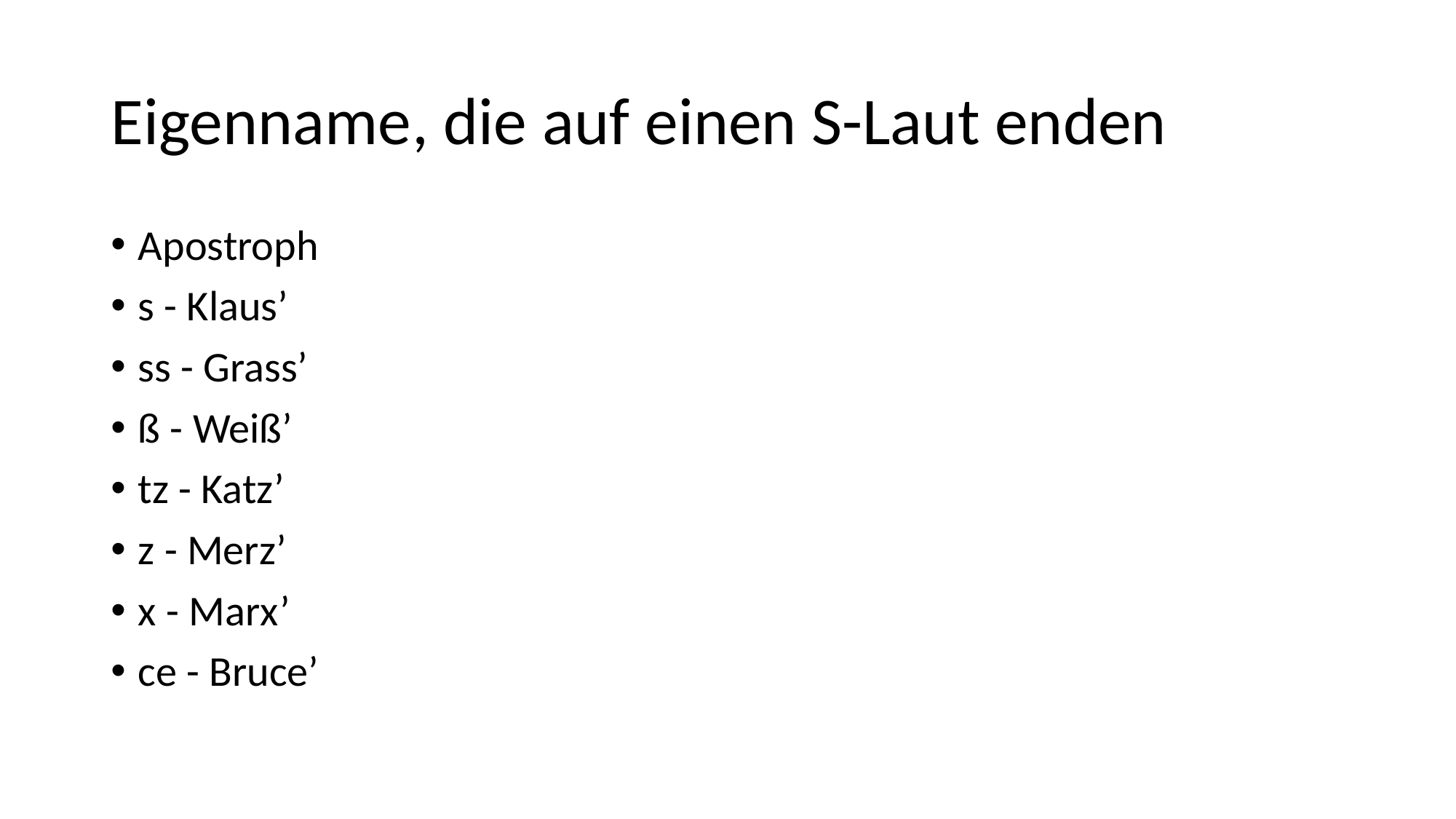

# Eigenname, die auf einen S-Laut enden
Apostroph
s - Klaus’
ss - Grass’
ß - Weiß’
tz - Katz’
z - Merz’
x - Marx’
ce - Bruce’